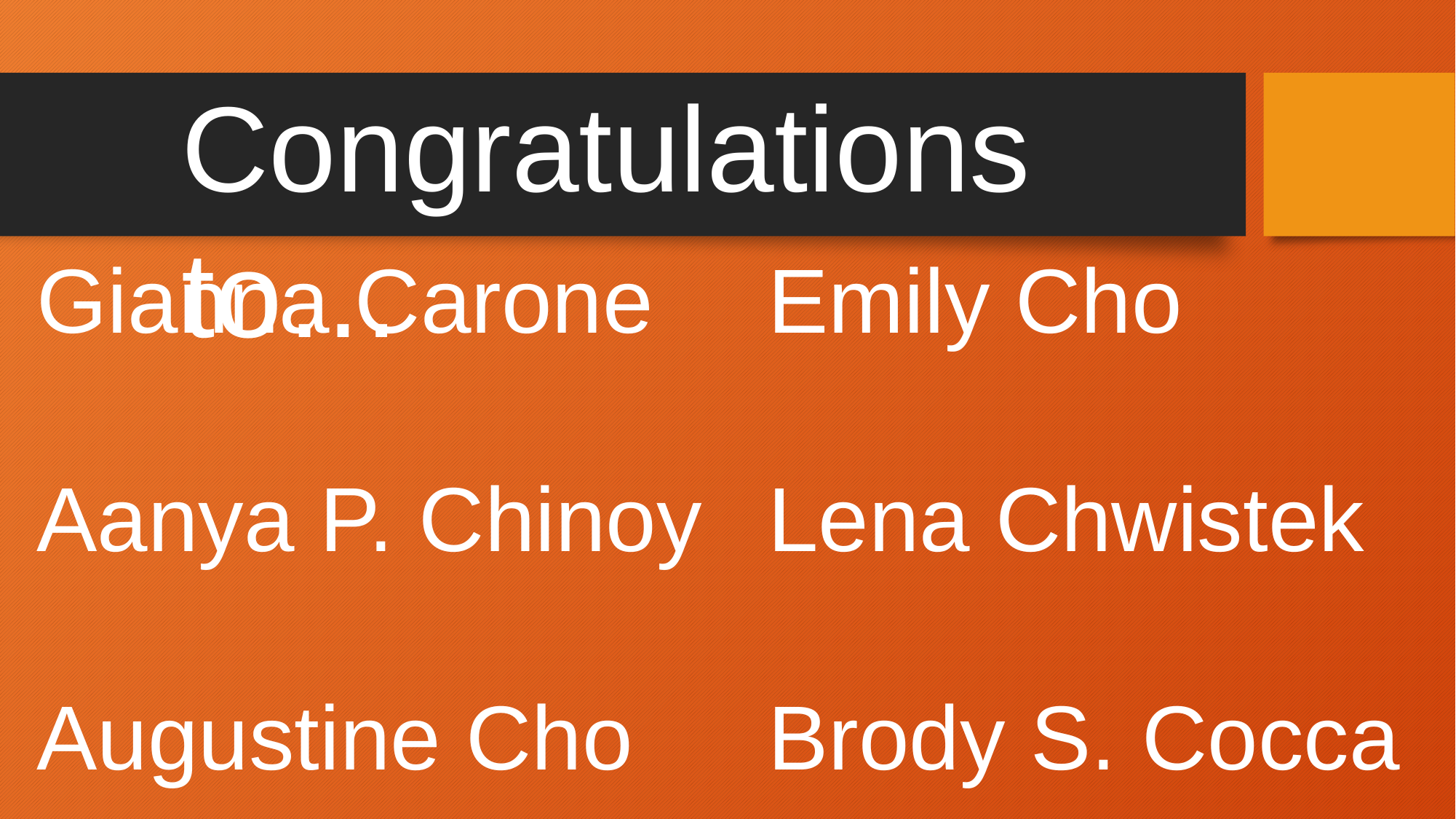

Congratulations to…
Emily Cho

Lena Chwistek

Brody S. Cocca
Gianna Carone

Aanya P. Chinoy

Augustine Cho